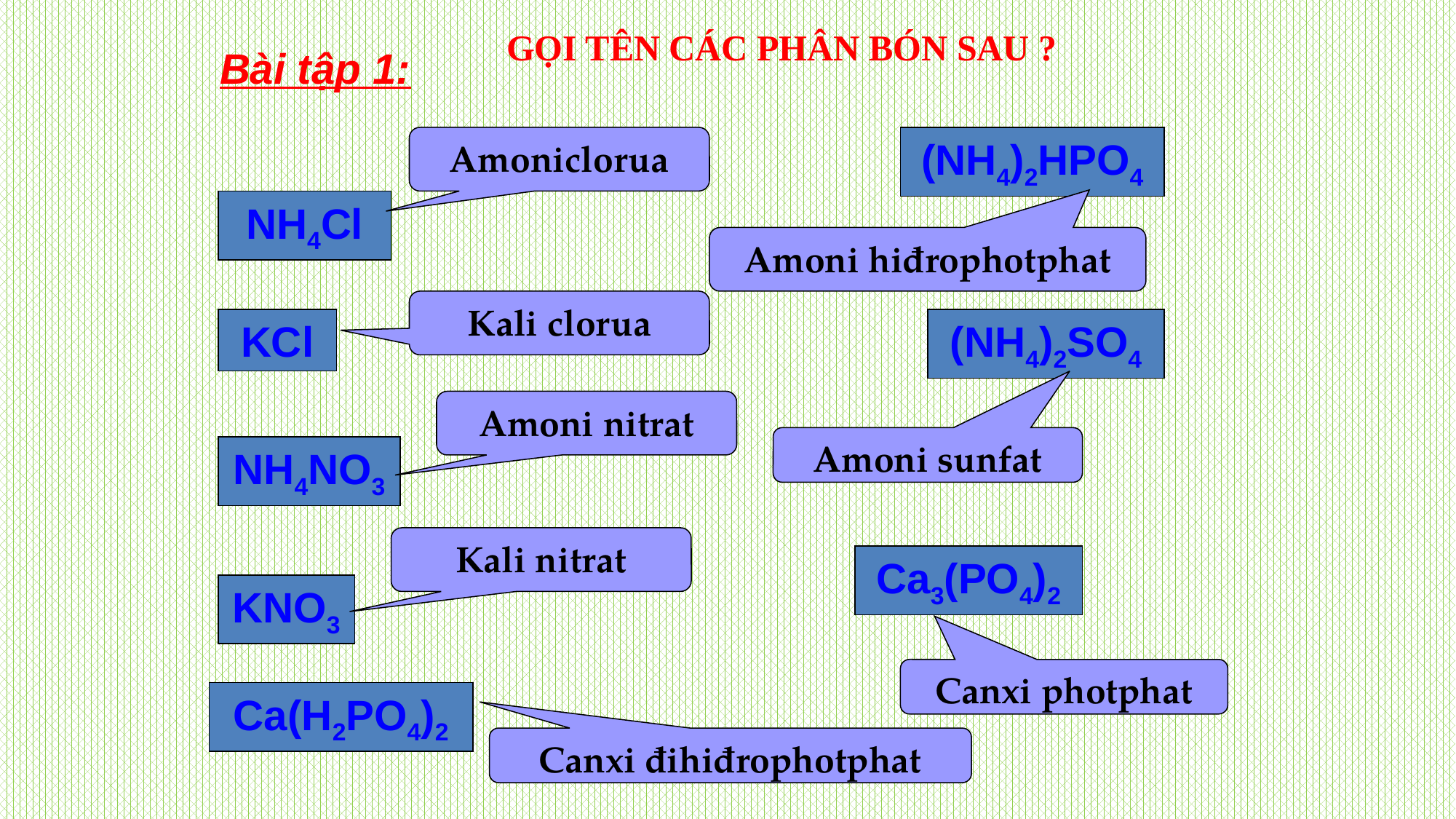

GỌI TÊN CÁC PHÂN BÓN SAU ?
Bài tập 1:
Amoniclorua
(NH4)2HPO4
NH4Cl
Amoni hiđrophotphat
Kali clorua
KCl
(NH4)2SO4
Amoni nitrat
Amoni sunfat
NH4NO3
Kali nitrat
Ca3(PO4)2
KNO3
Canxi photphat
Ca(H2PO4)2
Canxi đihiđrophotphat